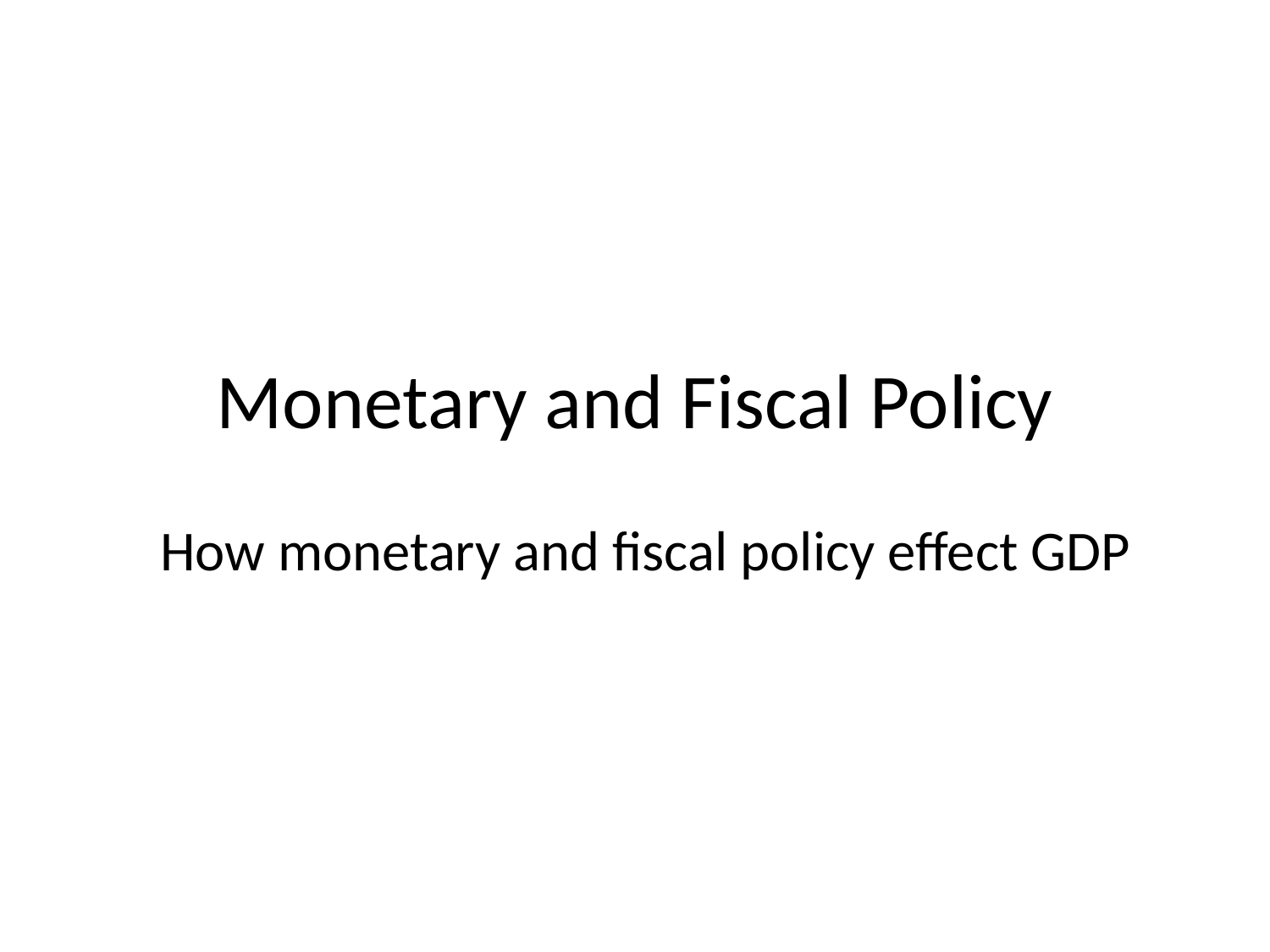

# Monetary and Fiscal Policy
How monetary and fiscal policy effect GDP